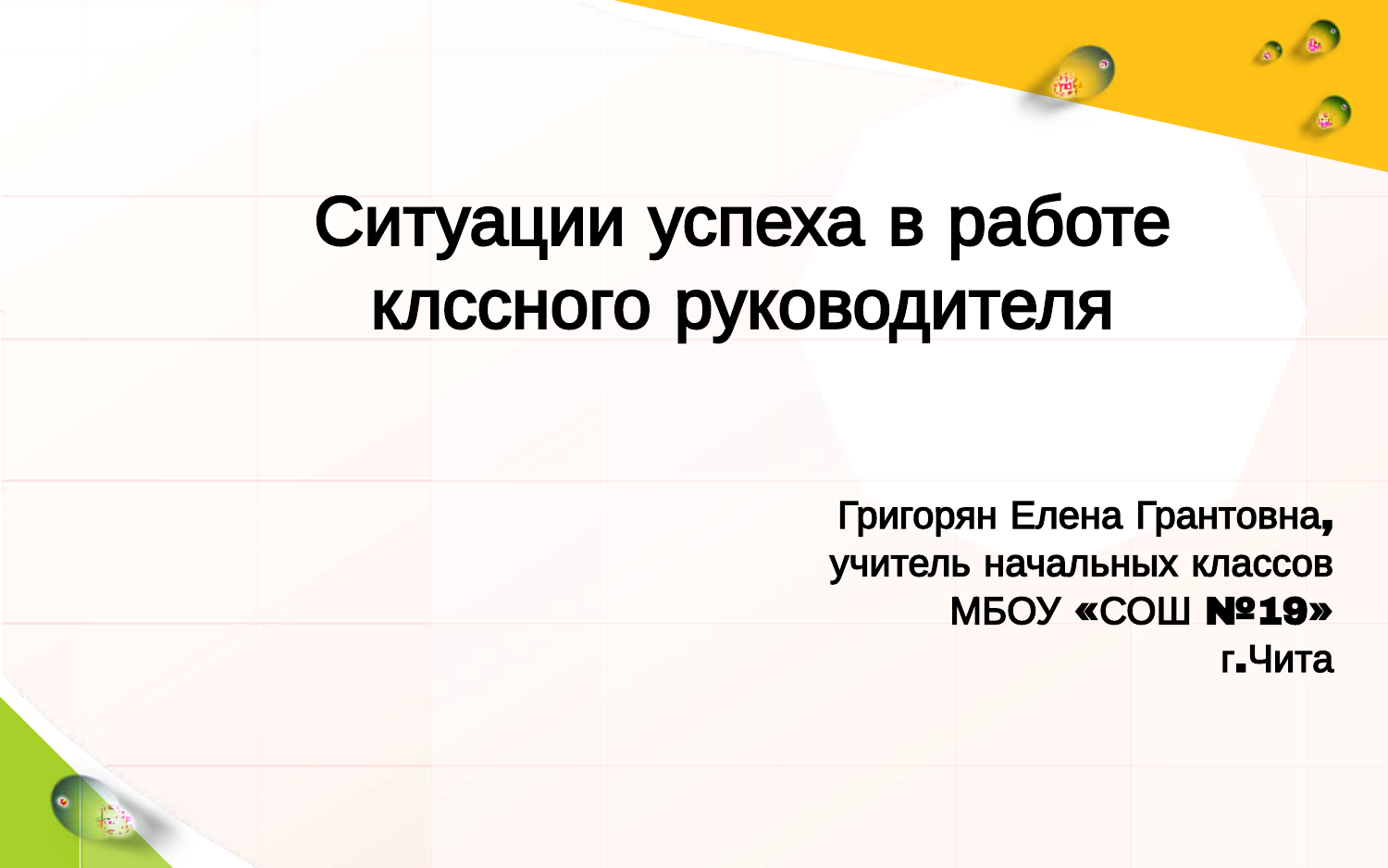

Ситуации успеха в работе клссного руководителя
Григорян Елена Грантовна,
учитель начальных классов
МБОУ «СОШ №19»
г.Чита